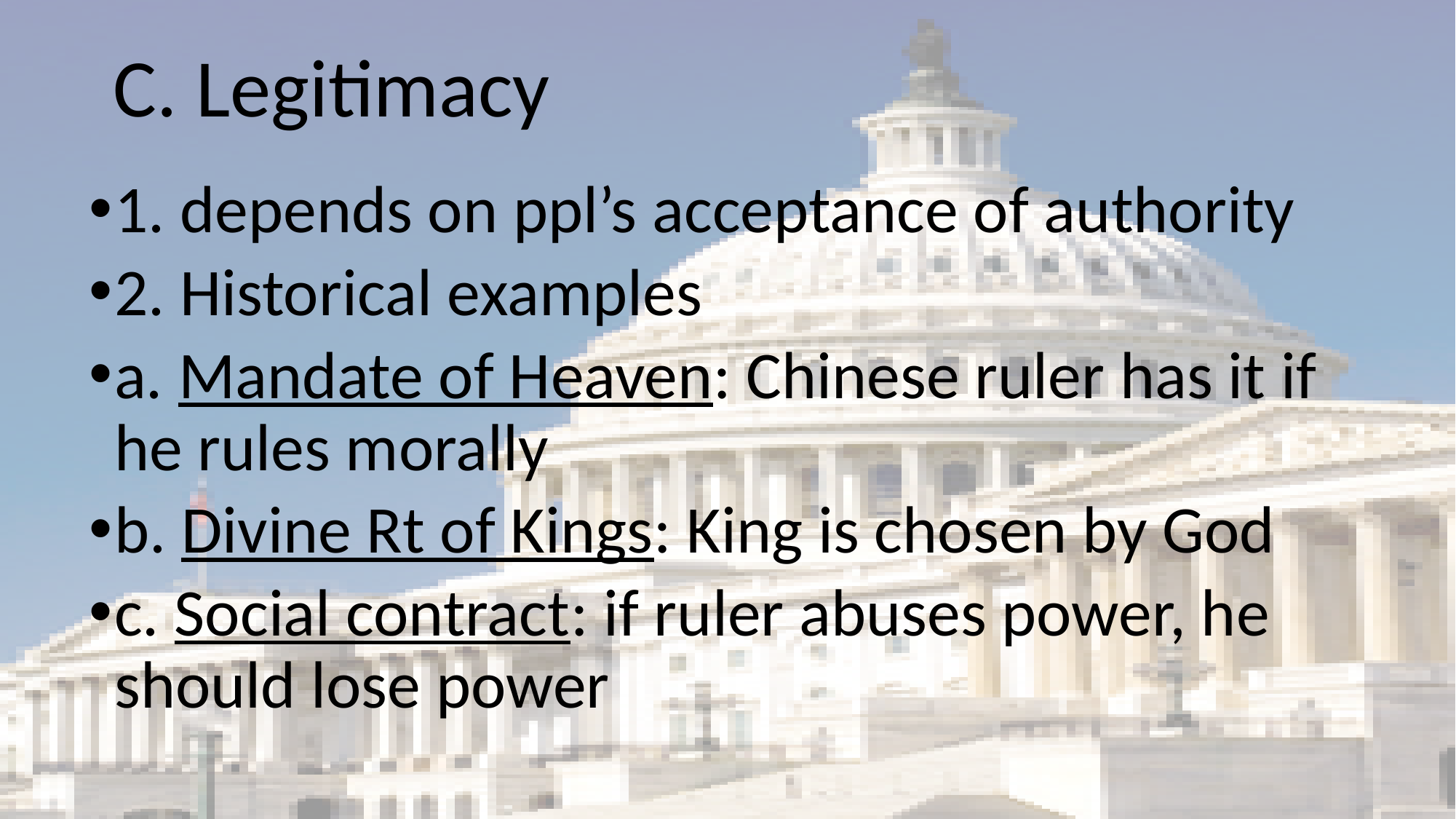

# C. Legitimacy

1. depends on ppl’s acceptance of authority
2. Historical examples
a. Mandate of Heaven: Chinese ruler has it if he rules morally
b. Divine Rt of Kings: King is chosen by God
c. Social contract: if ruler abuses power, he should lose power